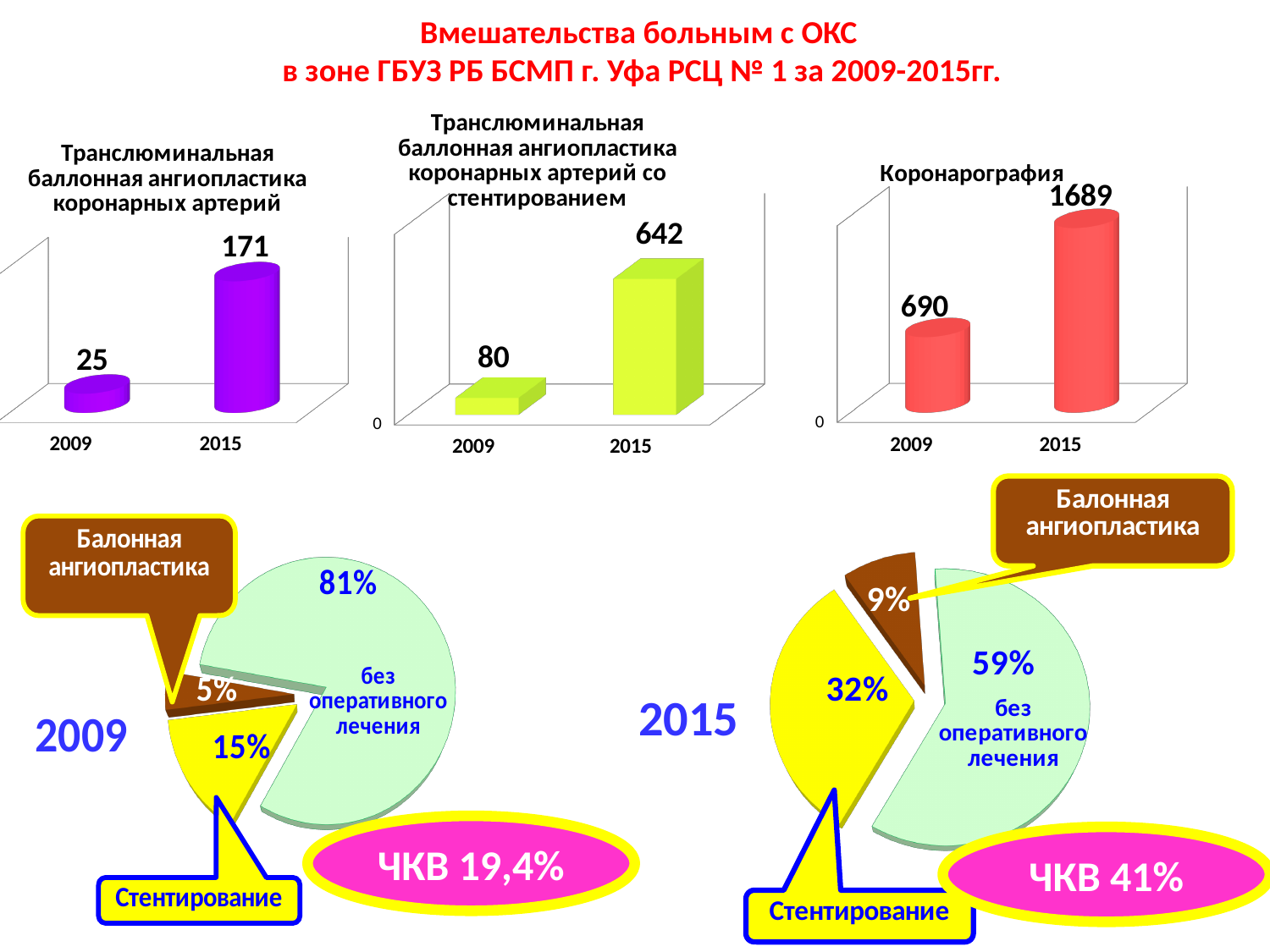

# Вмешательства больным с ОКС в зоне ГБУЗ РБ БСМП г. Уфа РСЦ № 1 за 2009-2015гг.

[unsupported chart]

[unsupported chart]

[unsupported chart]

[unsupported chart]

[unsupported chart]

2015
ЧКВ 19,4%
ЧКВ 41%